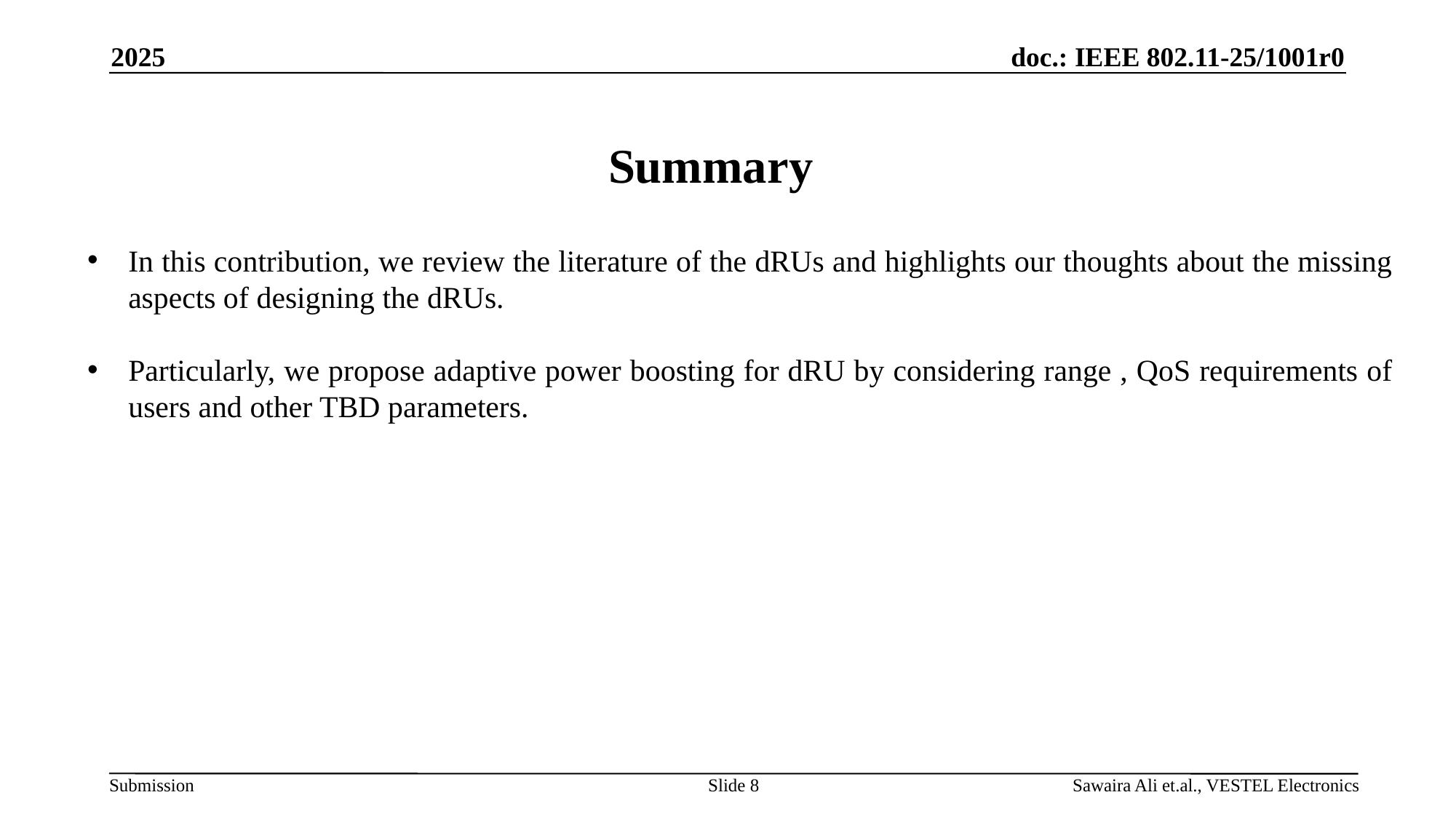

2025
# Summary
In this contribution, we review the literature of the dRUs and highlights our thoughts about the missing aspects of designing the dRUs.

Particularly, we propose adaptive power boosting for dRU by considering range , QoS requirements of users and other TBD parameters.

Slide 8
Sawaira Ali et.al., VESTEL Electronics